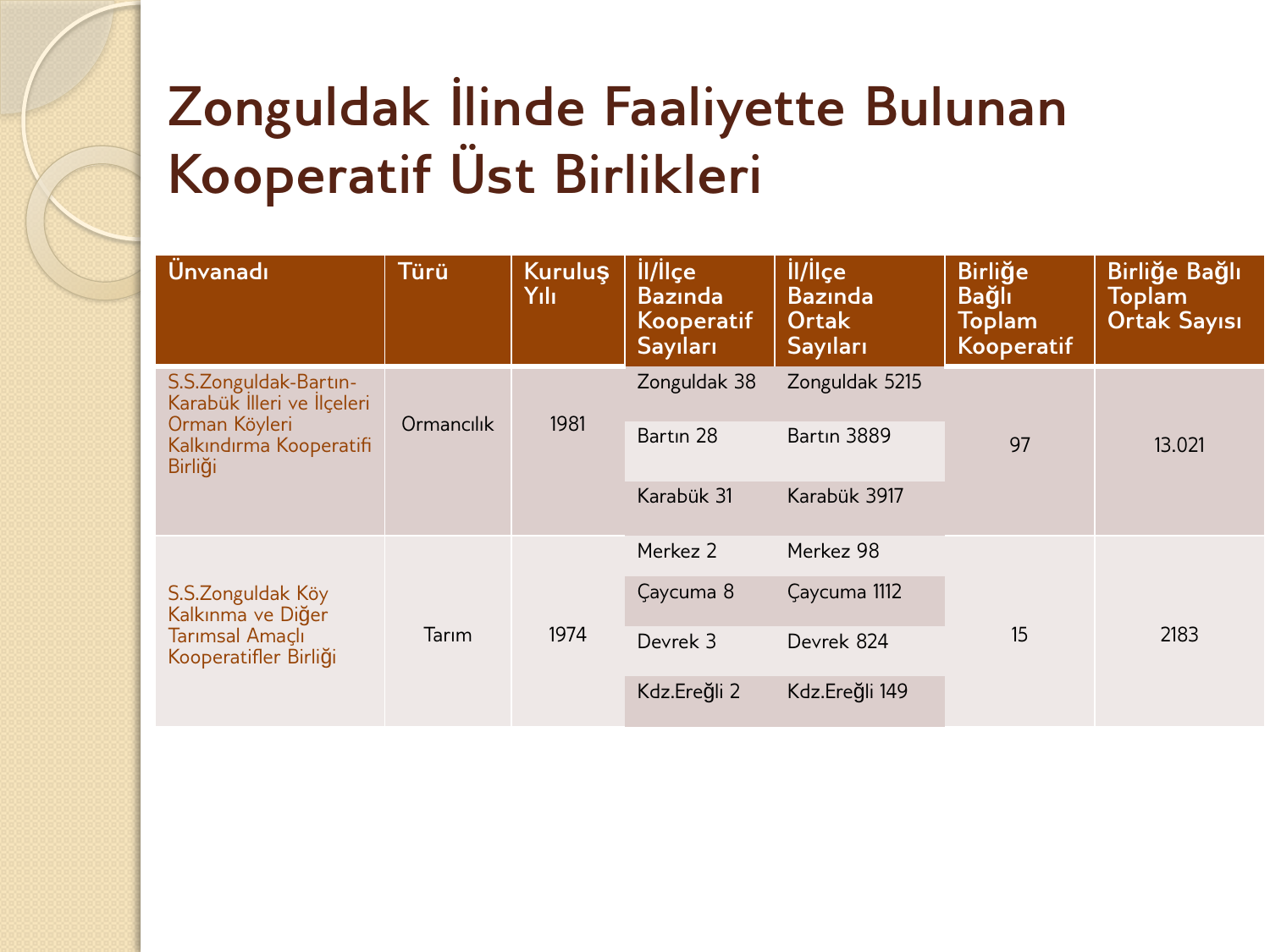

# Zonguldak İlinde Faaliyette Bulunan Kooperatif Üst Birlikleri
| Ünvanadı | Türü | Kuruluş Yılı | İl/İlçe Bazında Kooperatif Sayıları | İl/İlçe Bazında Ortak Sayıları | Birliğe Bağlı Toplam Kooperatif | Birliğe Bağlı Toplam Ortak Sayısı |
| --- | --- | --- | --- | --- | --- | --- |
| S.S.Zonguldak-Bartın-Karabük İlleri ve İlçeleri Orman Köyleri Kalkındırma Kooperatifi Birliği | Ormancılık | 1981 | Zonguldak 38 | Zonguldak 5215 | 97 | 13.021 |
|  |  |  | Bartın 28 | Bartın 3889 |  |  |
|  |  |  | Karabük 31 | Karabük 3917 |  |  |
| S.S.Zonguldak Köy Kalkınma ve Diğer Tarımsal Amaçlı Kooperatifler Birliği | Tarım | 1974 | Merkez 2 | Merkez 98 | 15 | 2183 |
|  |  |  | Çaycuma 8 | Çaycuma 1112 |  |  |
|  |  |  | Devrek 3 | Devrek 824 |  |  |
|  |  |  | Kdz.Ereğli 2 | Kdz.Ereğli 149 |  |  |